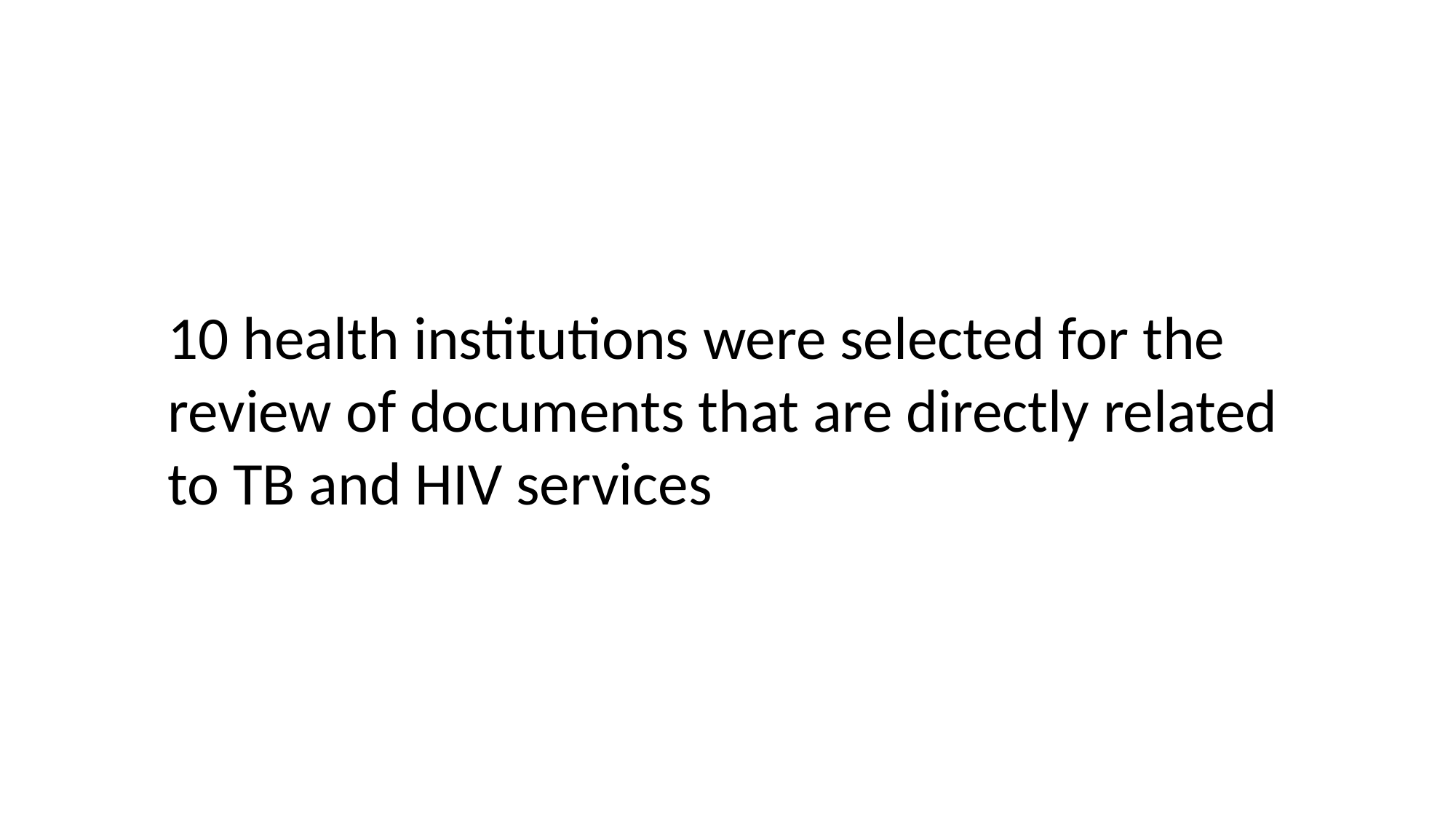

10 health institutions were selected for the review of documents that are directly related to TB and HIV services